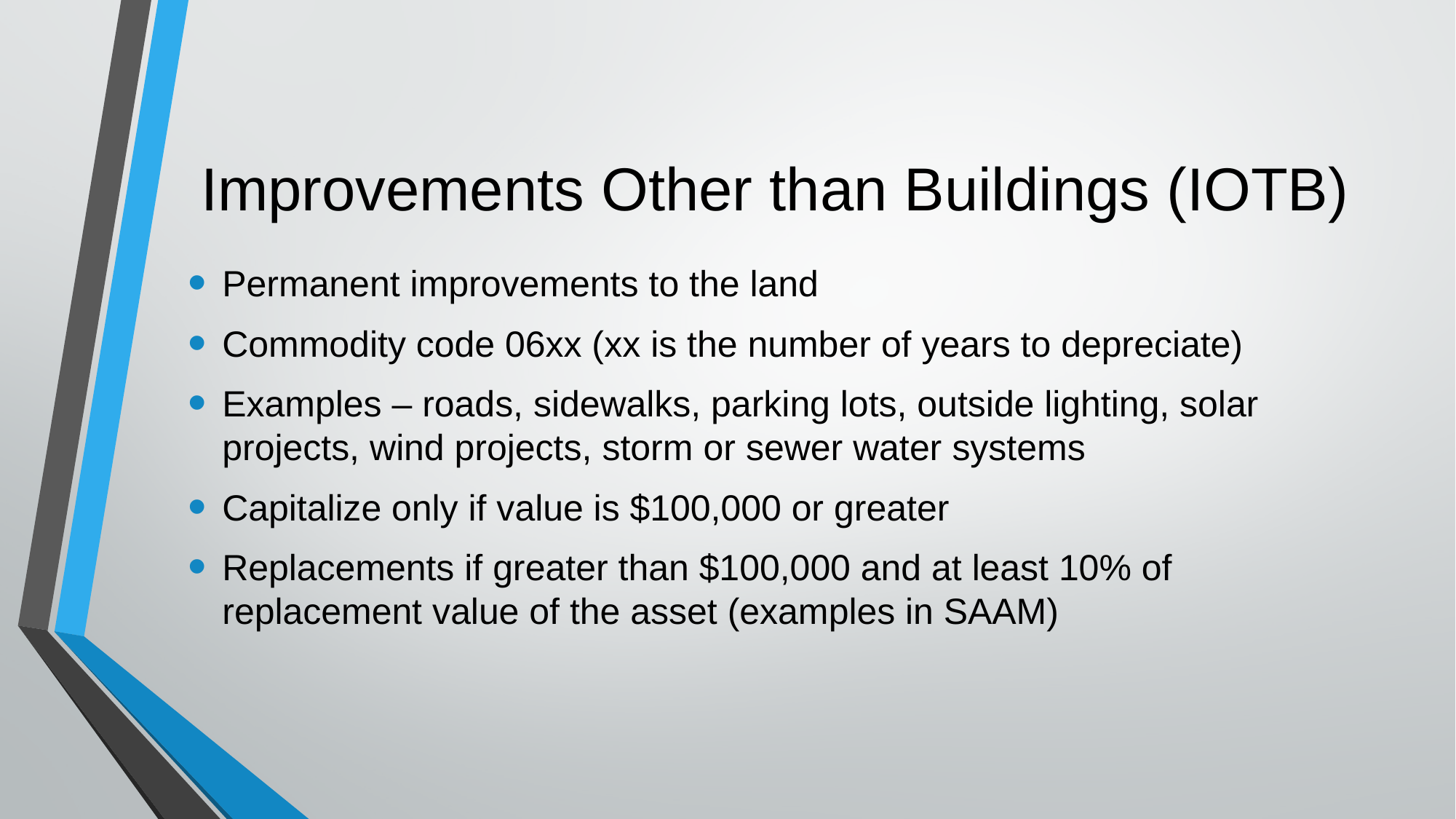

# Improvements Other than Buildings (IOTB)
Permanent improvements to the land
Commodity code 06xx (xx is the number of years to depreciate)
Examples – roads, sidewalks, parking lots, outside lighting, solar projects, wind projects, storm or sewer water systems
Capitalize only if value is $100,000 or greater
Replacements if greater than $100,000 and at least 10% of replacement value of the asset (examples in SAAM)